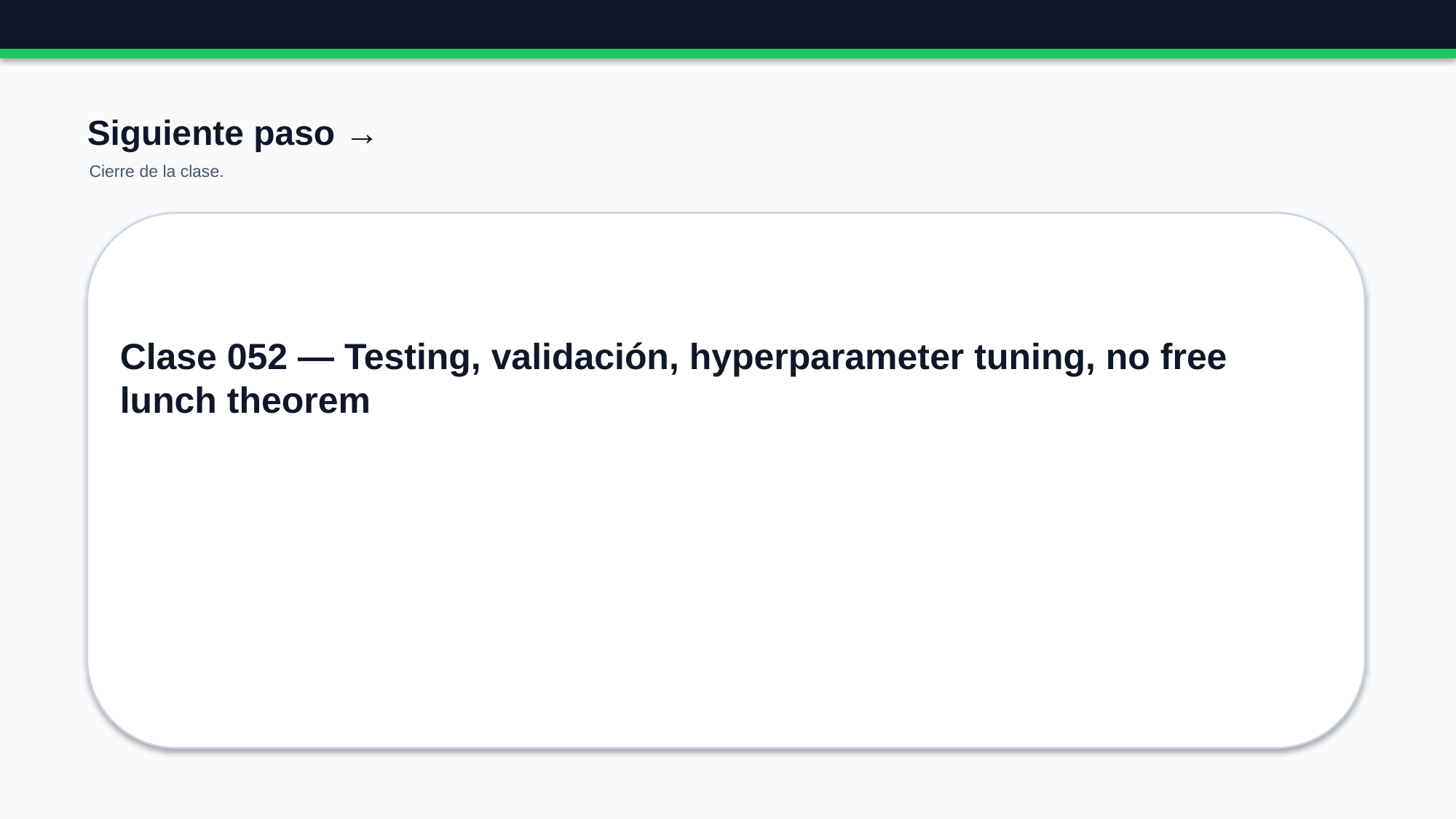

Siguiente paso →
Cierre de la clase.

Clase 052 — Testing, validación, hyperparameter tuning, no free lunch theorem